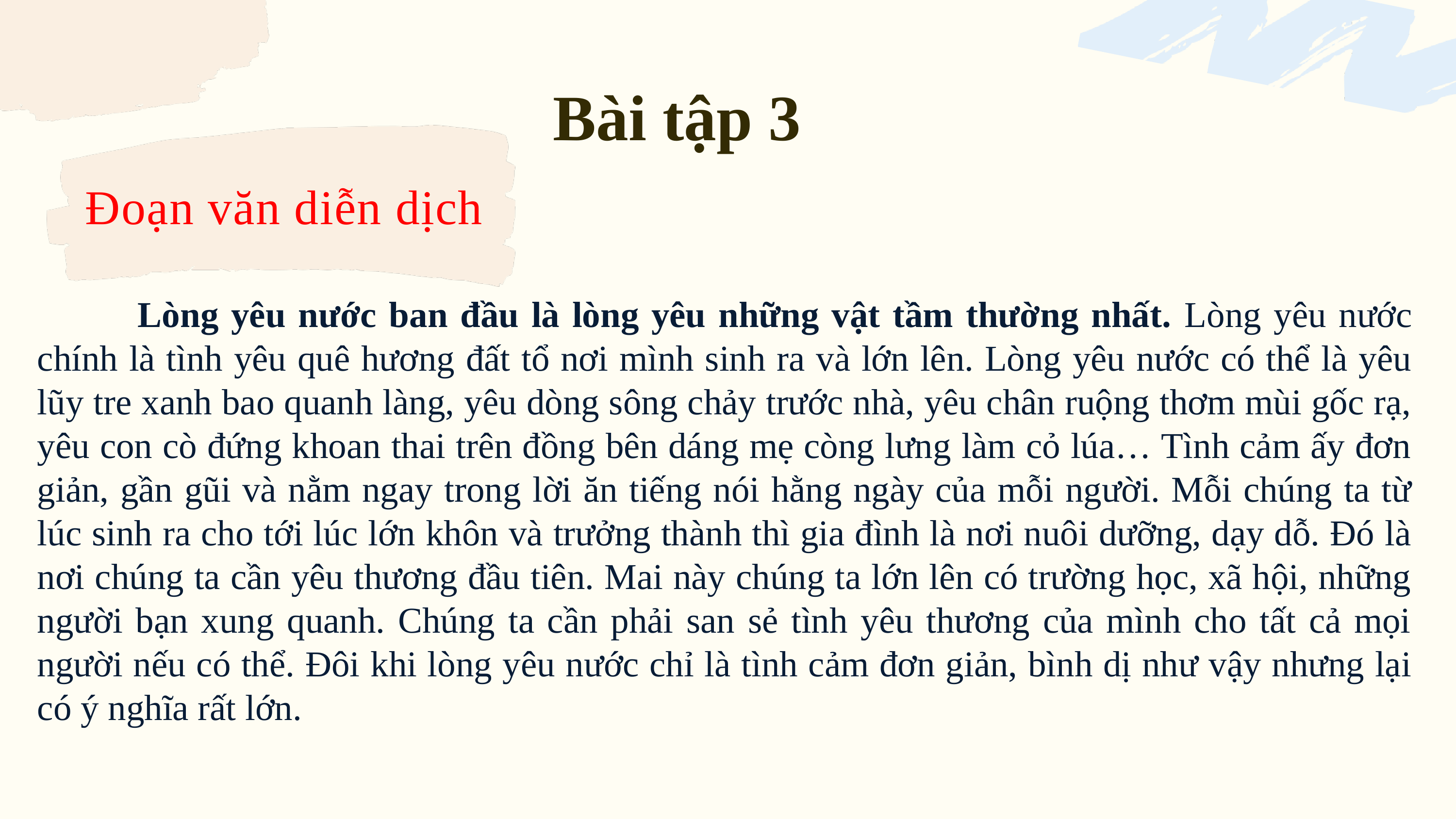

Bài tập 3

Đoạn văn diễn dịch
        Lòng yêu nước ban đầu là lòng yêu những vật tầm thường nhất. Lòng yêu nước chính là tình yêu quê hương đất tổ nơi mình sinh ra và lớn lên. Lòng yêu nước có thể là yêu lũy tre xanh bao quanh làng, yêu dòng sông chảy trước nhà, yêu chân ruộng thơm mùi gốc rạ, yêu con cò đứng khoan thai trên đồng bên dáng mẹ còng lưng làm cỏ lúa… Tình cảm ấy đơn giản, gần gũi và nằm ngay trong lời ăn tiếng nói hằng ngày của mỗi người. Mỗi chúng ta từ lúc sinh ra cho tới lúc lớn khôn và trưởng thành thì gia đình là nơi nuôi dưỡng, dạy dỗ. Đó là nơi chúng ta cần yêu thương đầu tiên. Mai này chúng ta lớn lên có trường học, xã hội, những người bạn xung quanh. Chúng ta cần phải san sẻ tình yêu thương của mình cho tất cả mọi người nếu có thể. Đôi khi lòng yêu nước chỉ là tình cảm đơn giản, bình dị như vậy nhưng lại có ý nghĩa rất lớn.